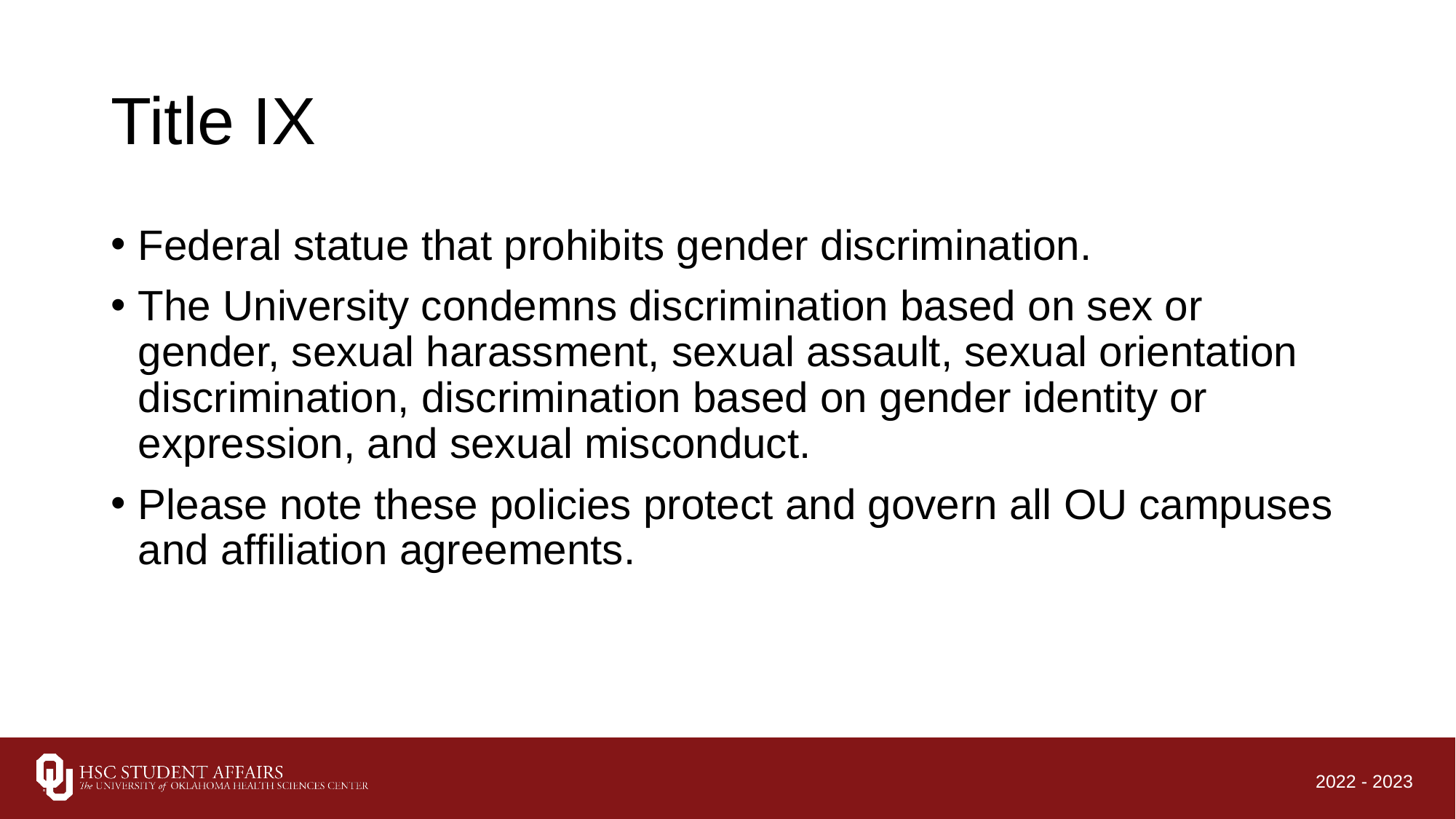

# Title IX
Federal statue that prohibits gender discrimination.
The University condemns discrimination based on sex or gender, sexual harassment, sexual assault, sexual orientation discrimination, discrimination based on gender identity or expression, and sexual misconduct.
Please note these policies protect and govern all OU campuses and affiliation agreements.